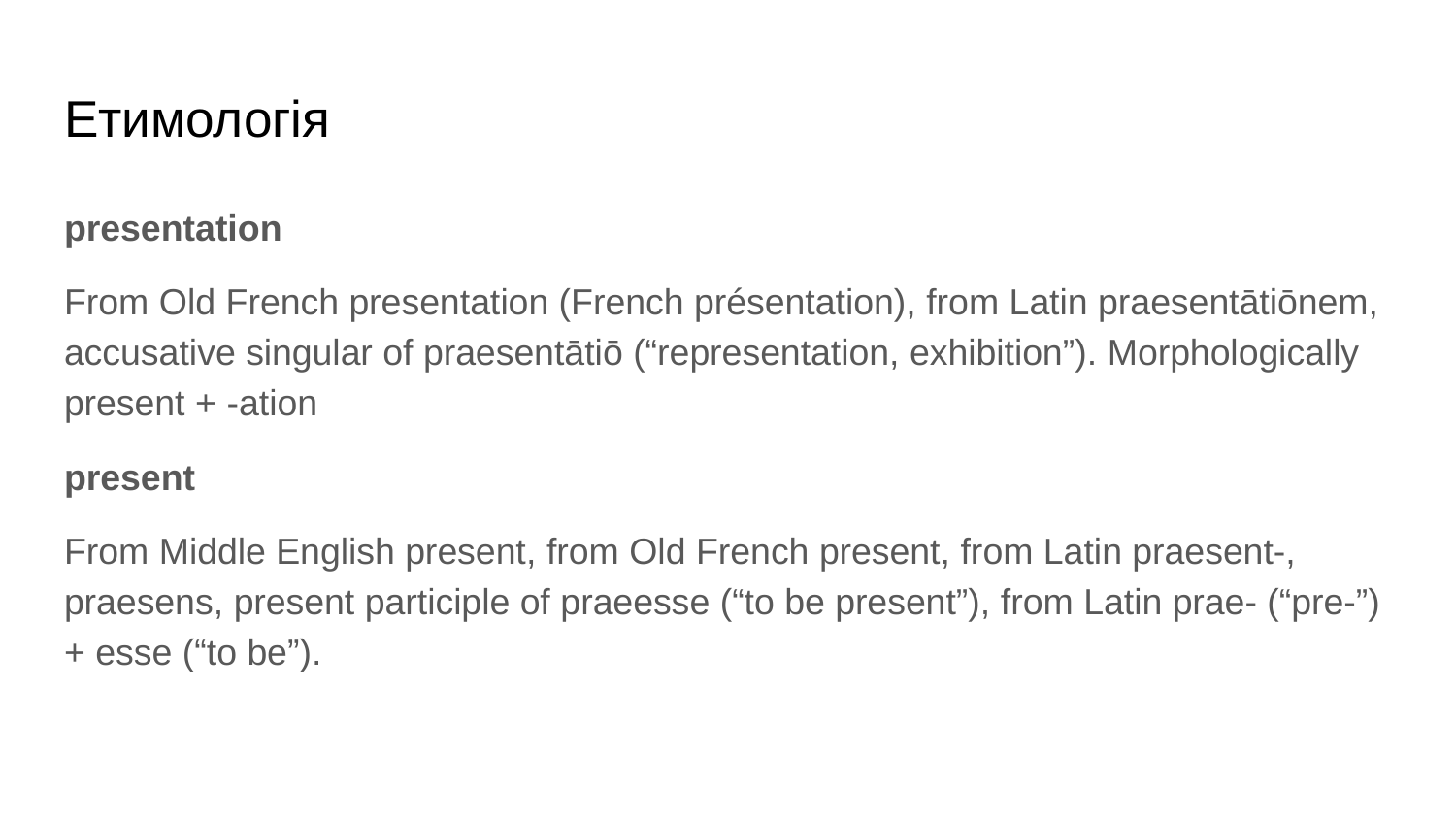

# Етимологія
presentation
From Old French presentation (French présentation), from Latin praesentātiōnem, accusative singular of praesentātiō (“representation, exhibition”). Morphologically present +‎ -ation
present
From Middle English present, from Old French present, from Latin praesent-, praesens, present participle of praeesse (“to be present”), from Latin prae- (“pre-”) + esse (“to be”).